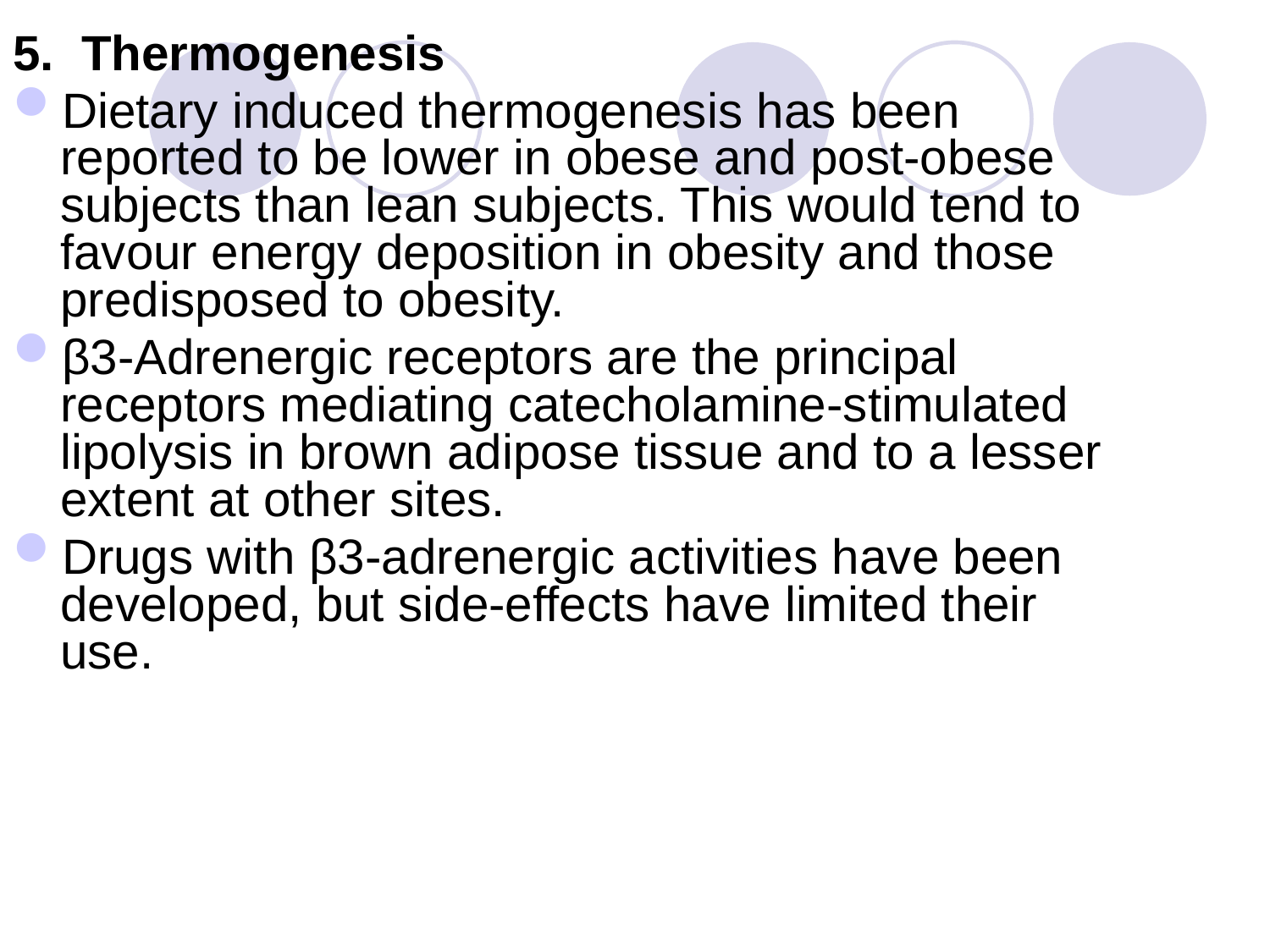

5.  Thermogenesis
Dietary induced thermogenesis has been reported to be lower in obese and post-obese subjects than lean subjects. This would tend to favour energy deposition in obesity and those predisposed to obesity.
β3-Adrenergic receptors are the principal receptors mediating catecholamine-stimulated lipolysis in brown adipose tissue and to a lesser extent at other sites.
Drugs with β3-adrenergic activities have been developed, but side-effects have limited their use.